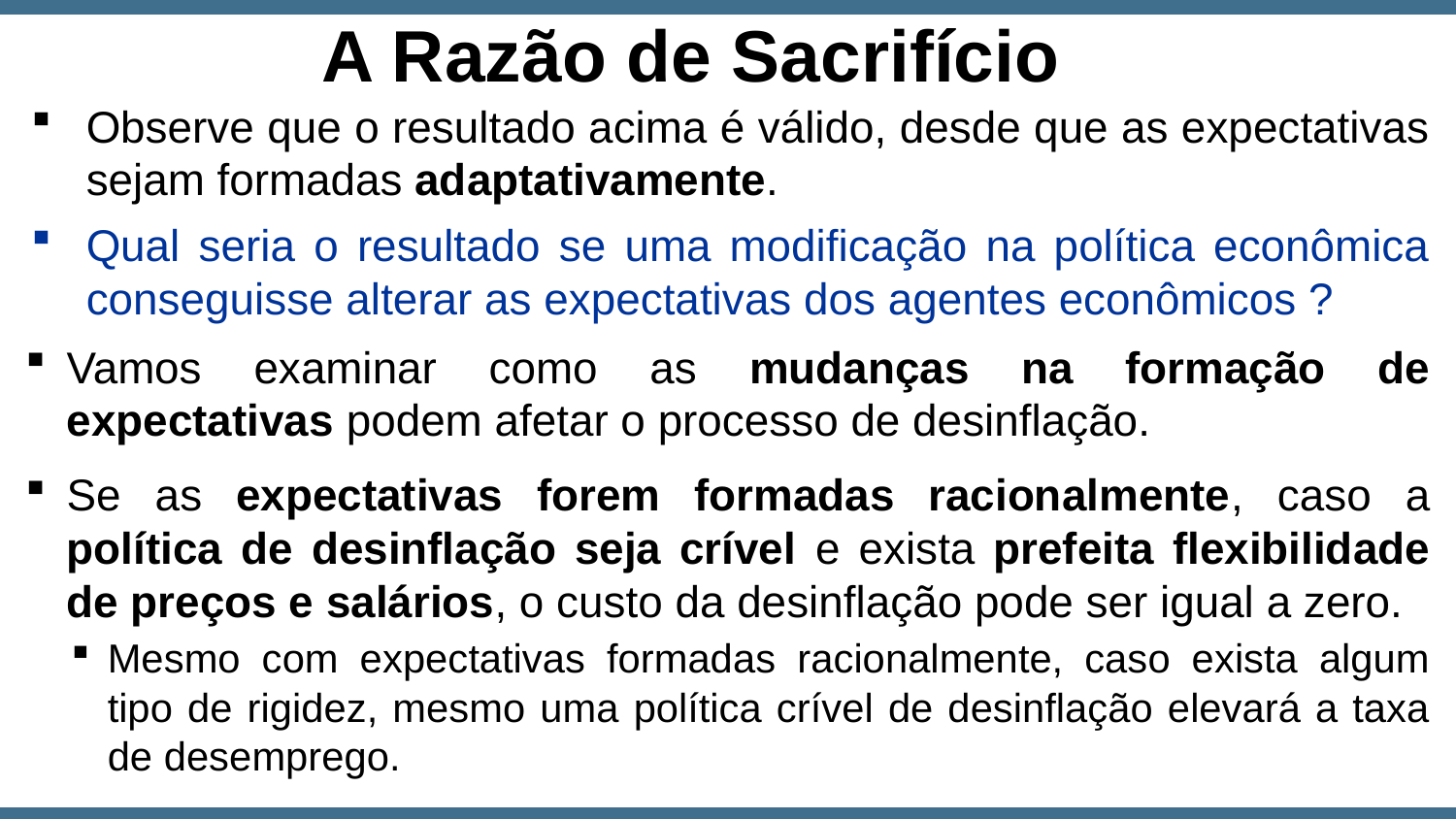

A Razão de Sacrifício
Observe que o resultado acima é válido, desde que as expectativas sejam formadas adaptativamente.

Qual seria o resultado se uma modificação na política econômica conseguisse alterar as expectativas dos agentes econômicos ?
Vamos examinar como as mudanças na formação de expectativas podem afetar o processo de desinflação.

Se as expectativas forem formadas racionalmente, caso a política de desinflação seja crível e exista prefeita flexibilidade de preços e salários, o custo da desinflação pode ser igual a zero.
Mesmo com expectativas formadas racionalmente, caso exista algum tipo de rigidez, mesmo uma política crível de desinflação elevará a taxa de desemprego.